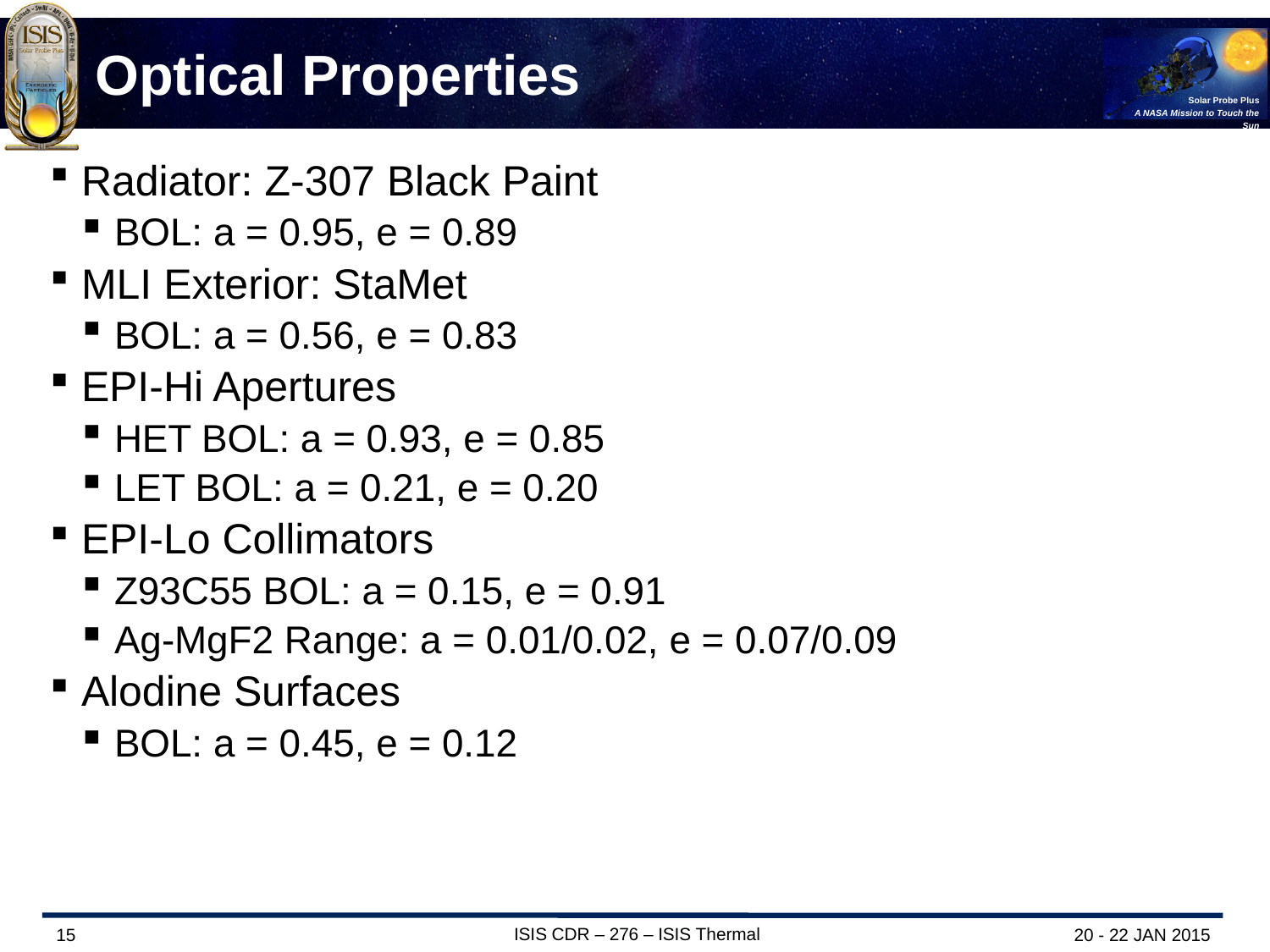

# Optical Properties
Radiator: Z-307 Black Paint
BOL: a = 0.95, e = 0.89
MLI Exterior: StaMet
BOL: a = 0.56, e = 0.83
EPI-Hi Apertures
HET BOL: a = 0.93, e = 0.85
LET BOL: a = 0.21, e = 0.20
EPI-Lo Collimators
Z93C55 BOL: a = 0.15, e = 0.91
Ag-MgF2 Range: a = 0.01/0.02, e = 0.07/0.09
Alodine Surfaces
BOL: a = 0.45, e = 0.12